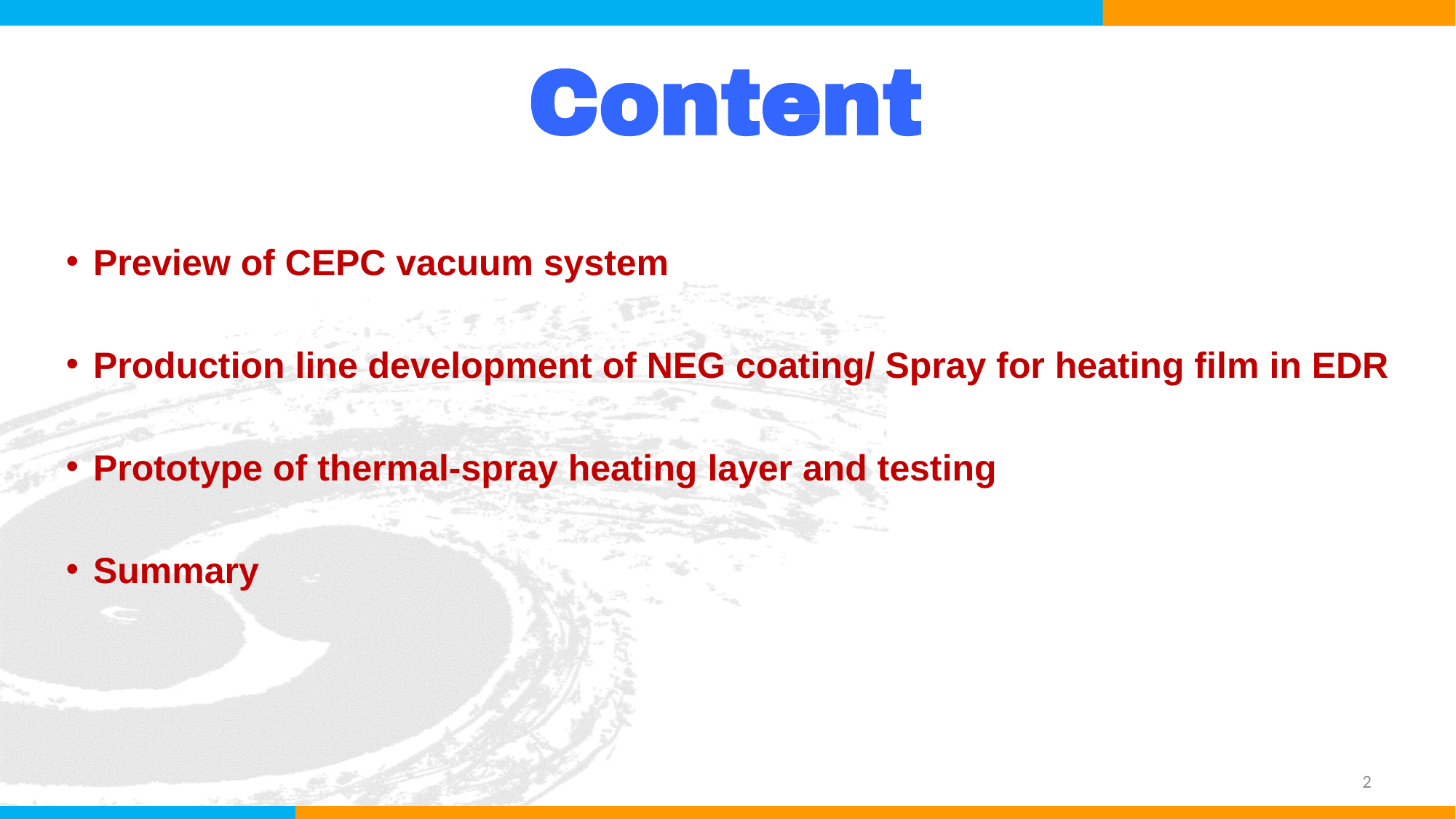

# Content
Preview of CEPC vacuum system
Production line development of NEG coating/ Spray for heating film in EDR
Prototype of thermal-spray heating layer and testing
Summary
2